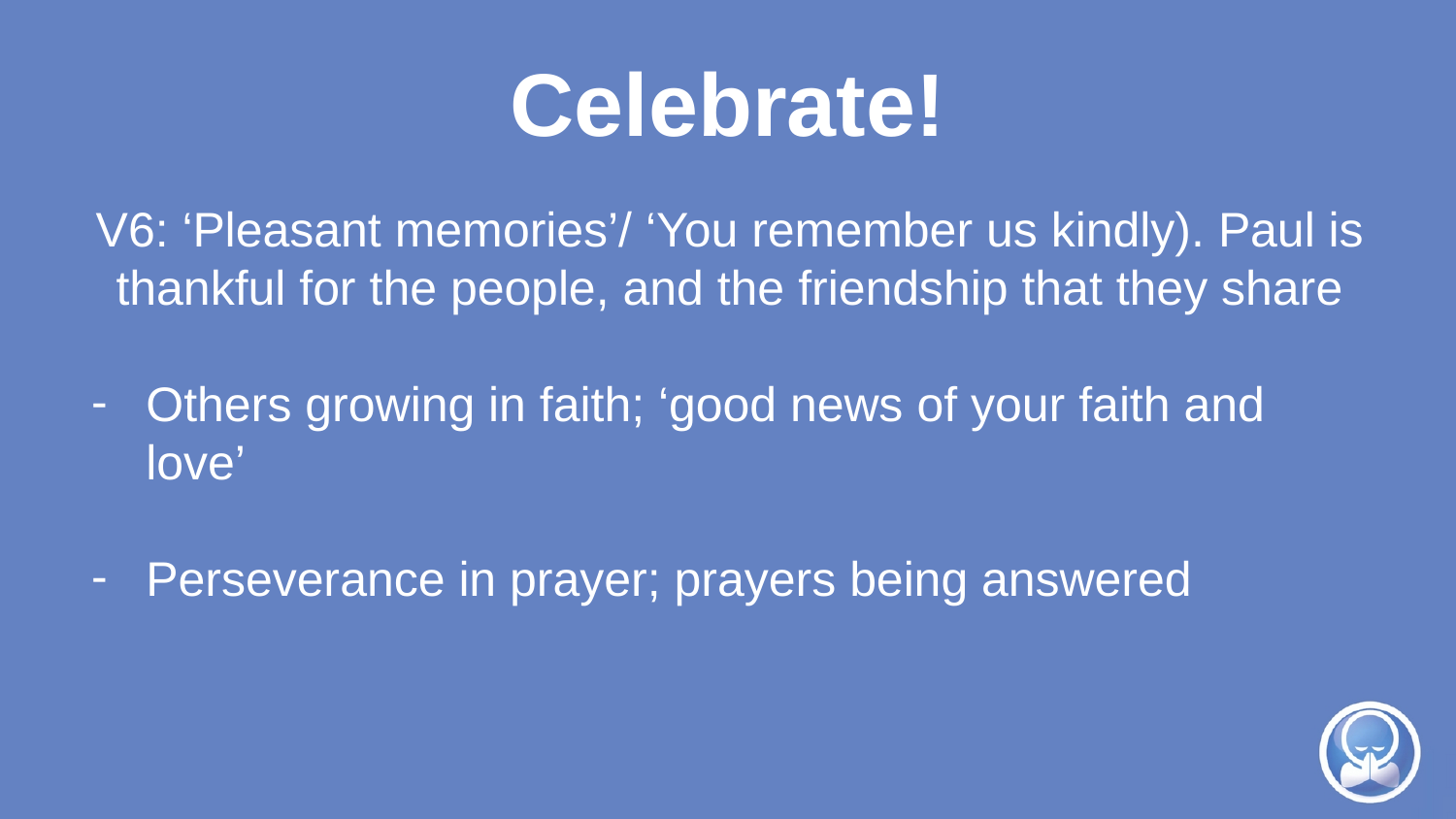

# Celebrate!
V6: ‘Pleasant memories’/ ‘You remember us kindly). Paul is thankful for the people, and the friendship that they share

Others growing in faith; ‘good news of your faith and love’

Perseverance in prayer; prayers being answered